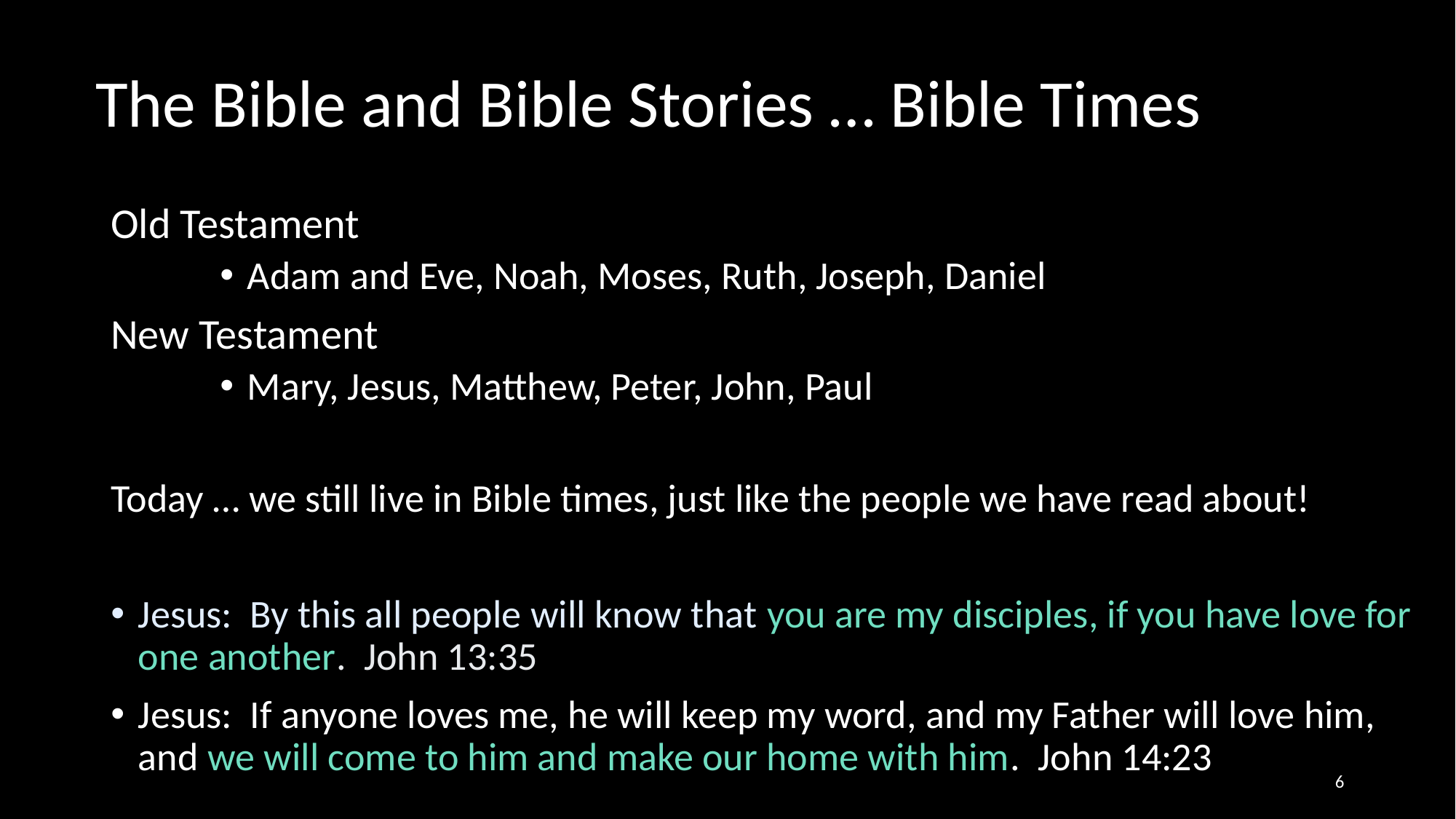

# The Bible and Bible Stories … Bible Times
Old Testament
Adam and Eve, Noah, Moses, Ruth, Joseph, Daniel
New Testament
Mary, Jesus, Matthew, Peter, John, Paul

Today … we still live in Bible times, just like the people we have read about!

Jesus:  By this all people will know that you are my disciples, if you have love for one another.  John 13:35
Jesus:  If anyone loves me, he will keep my word, and my Father will love him, and we will come to him and make our home with him.  John 14:23

6